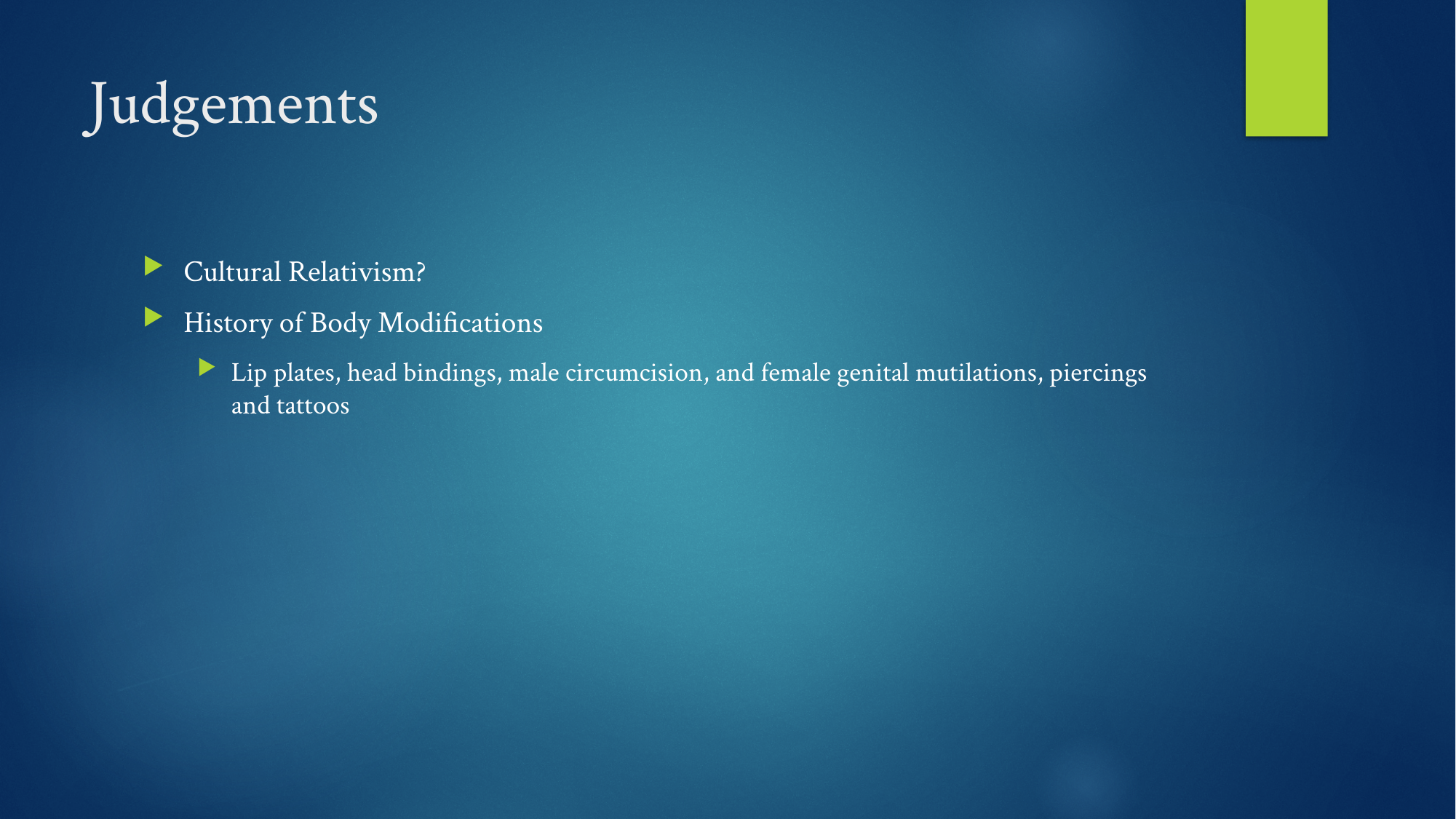

# Judgements
Cultural Relativism?
History of Body Modifications
Lip plates, head bindings, male circumcision, and female genital mutilations, piercings and tattoos